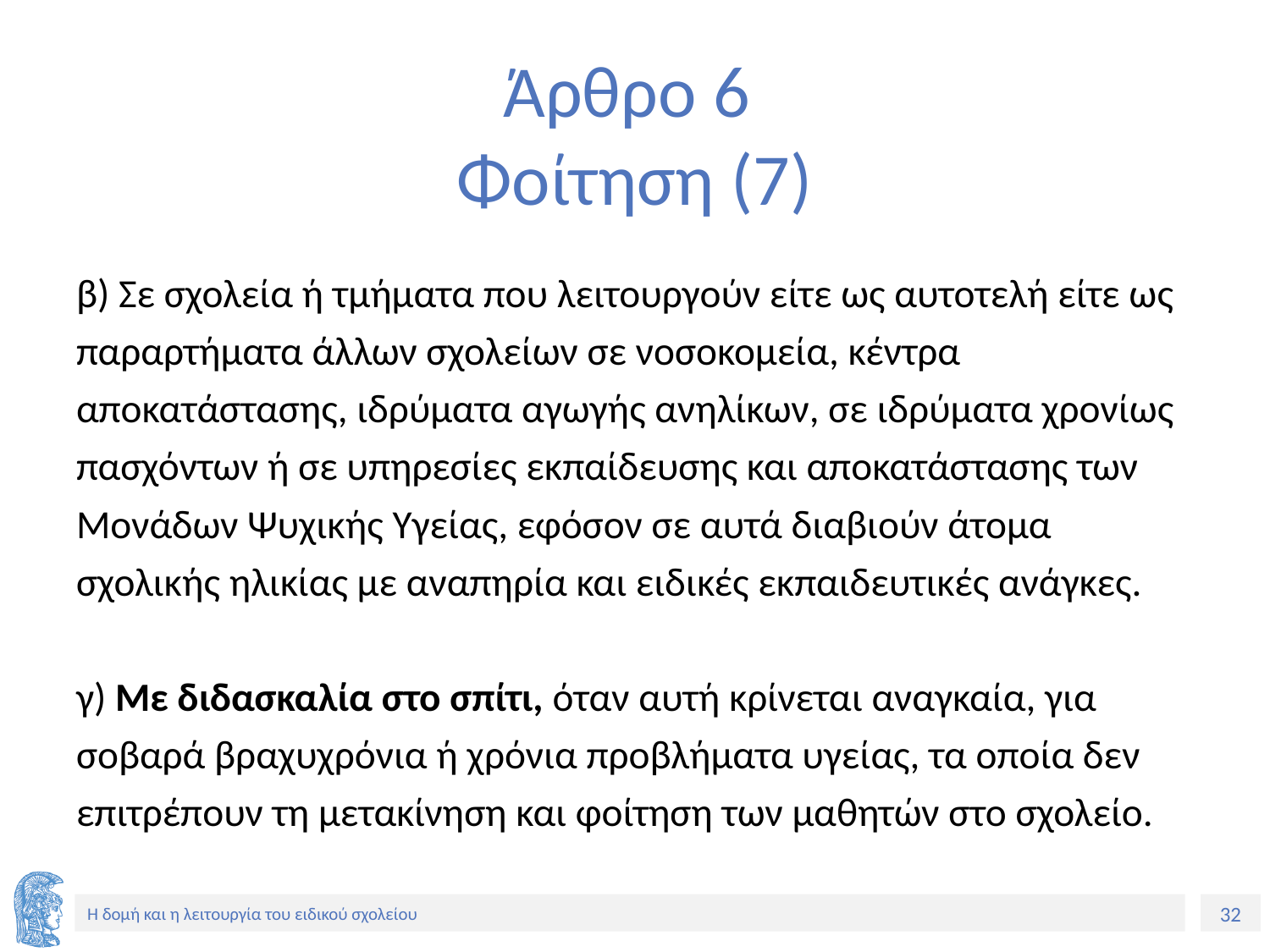

# Άρθρο 6 Φοίτηση (7)
β) Σε σχολεία ή τμήματα που λειτουργούν είτε ως αυτοτελή είτε ως παραρτήματα άλλων σχολείων σε νοσοκομεία, κέντρα αποκατάστασης, ιδρύματα αγωγής ανηλίκων, σε ιδρύματα χρονίως πασχόντων ή σε υπηρεσίες εκπαίδευσης και αποκατάστασης των Μονάδων Ψυχικής Υγείας, εφόσον σε αυτά διαβιούν άτομα σχολικής ηλικίας με αναπηρία και ειδικές εκπαιδευτικές ανάγκες.

γ) Με διδασκαλία στο σπίτι, όταν αυτή κρίνεται αναγκαία, για σοβαρά βραχυχρόνια ή χρόνια προβλήματα υγείας, τα οποία δεν επιτρέπουν τη μετακίνηση και φοίτηση των μαθητών στο σχολείο.